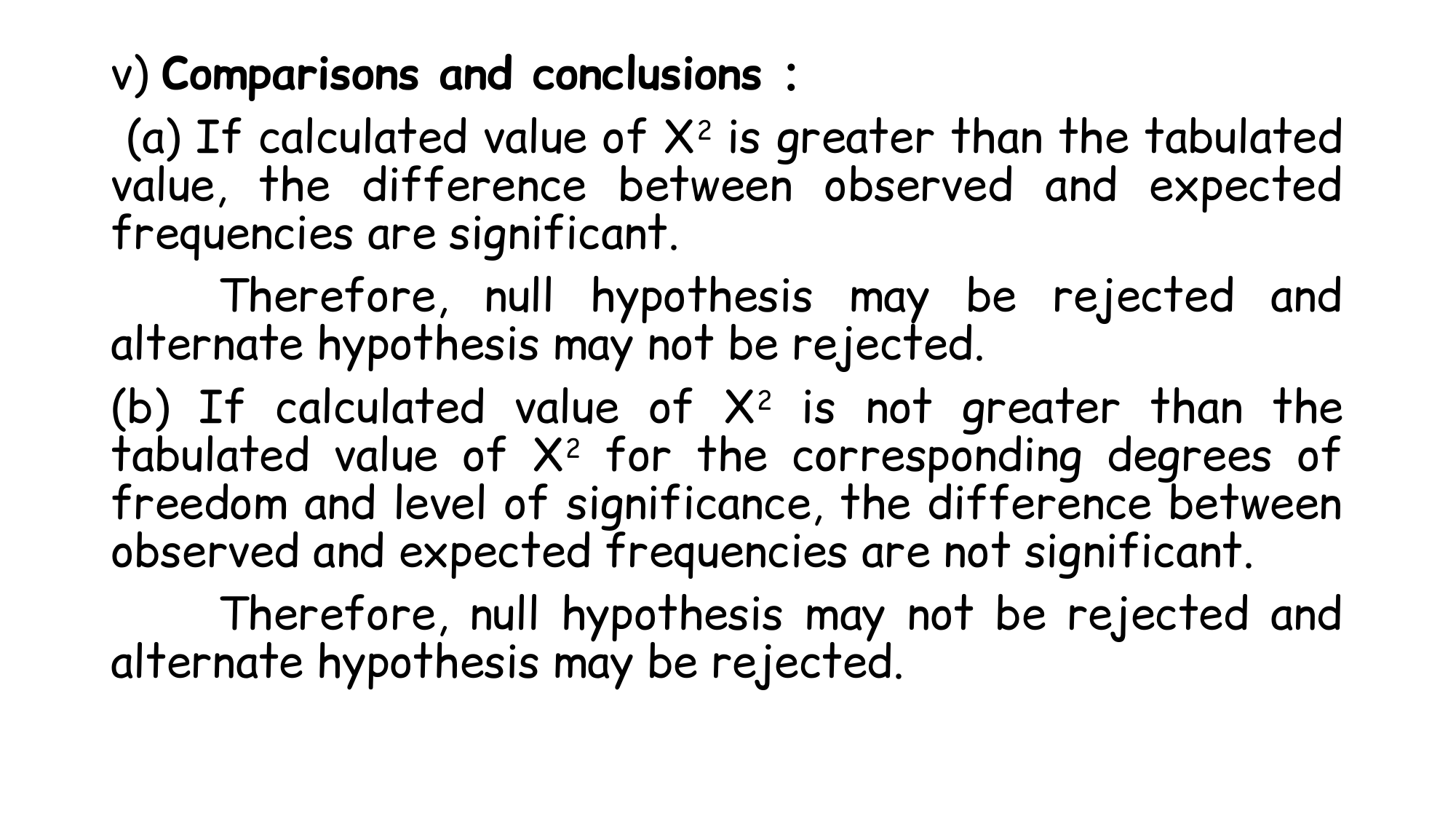

v) Comparisons and conclusions :
 (a) If calculated value of X2 is greater than the tabulated value, the difference between observed and expected frequencies are significant.
	Therefore, null hypothesis may be rejected and alternate hypothesis may not be rejected.
(b) If calculated value of X2 is not greater than the tabulated value of X2 for the corresponding degrees of freedom and level of significance, the difference between observed and expected frequencies are not significant.
	Therefore, null hypothesis may not be rejected and alternate hypothesis may be rejected.